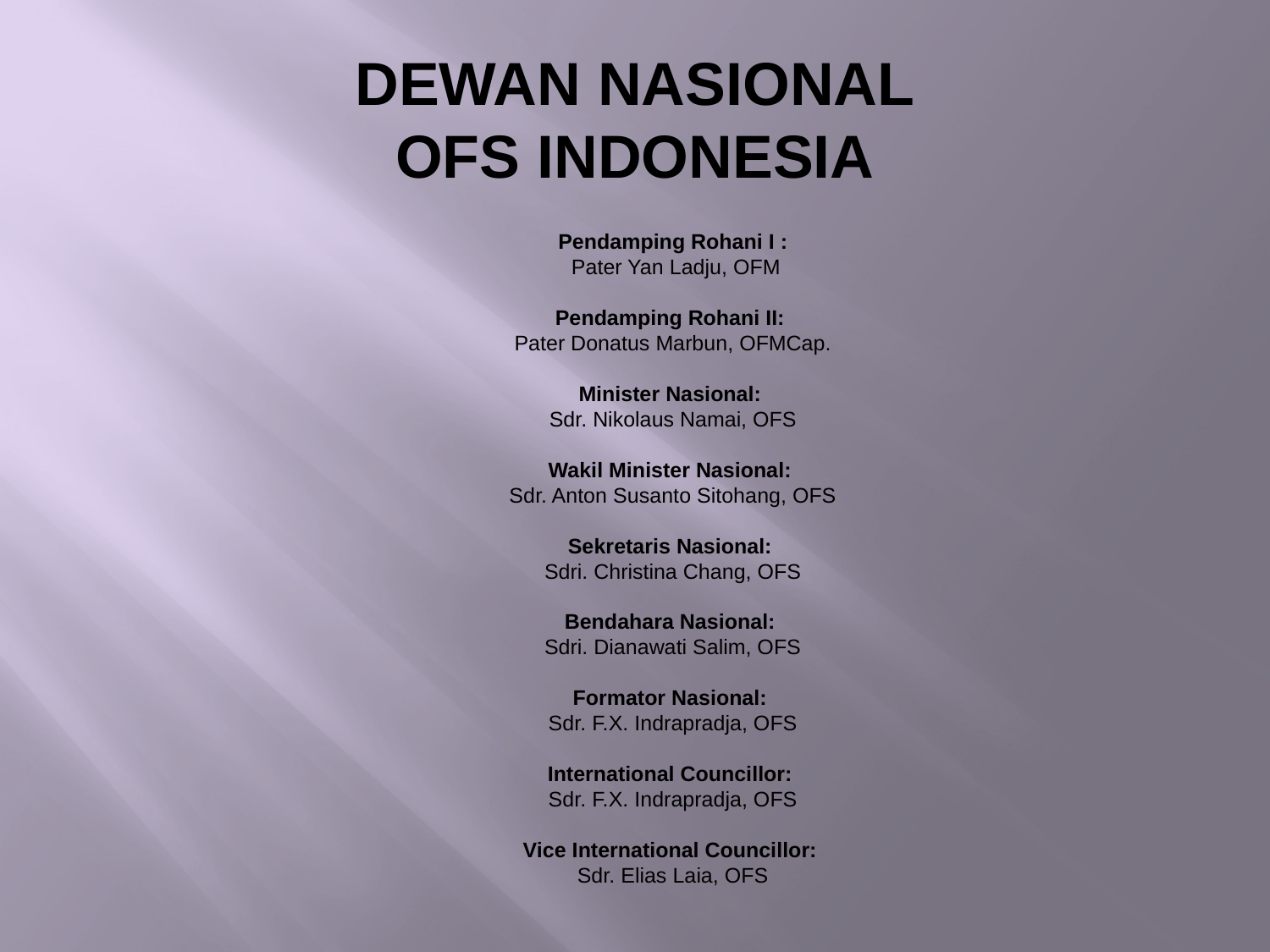

# DEWAN NASIONAL OFS INDONESIA
	 Pendamping Rohani I : 
 Pater Yan Ladju, OFM
Pendamping Rohani II: 
Pater Donatus Marbun, OFMCap.
Minister Nasional: 
Sdr. Nikolaus Namai, OFS
Wakil Minister Nasional: 
Sdr. Anton Susanto Sitohang, OFS
Sekretaris Nasional: 
Sdri. Christina Chang, OFS
Bendahara Nasional: 
Sdri. Dianawati Salim, OFS
Formator Nasional: 
Sdr. F.X. Indrapradja, OFS
International Councillor: 
Sdr. F.X. Indrapradja, OFS
Vice International Councillor: 
Sdr. Elias Laia, OFS